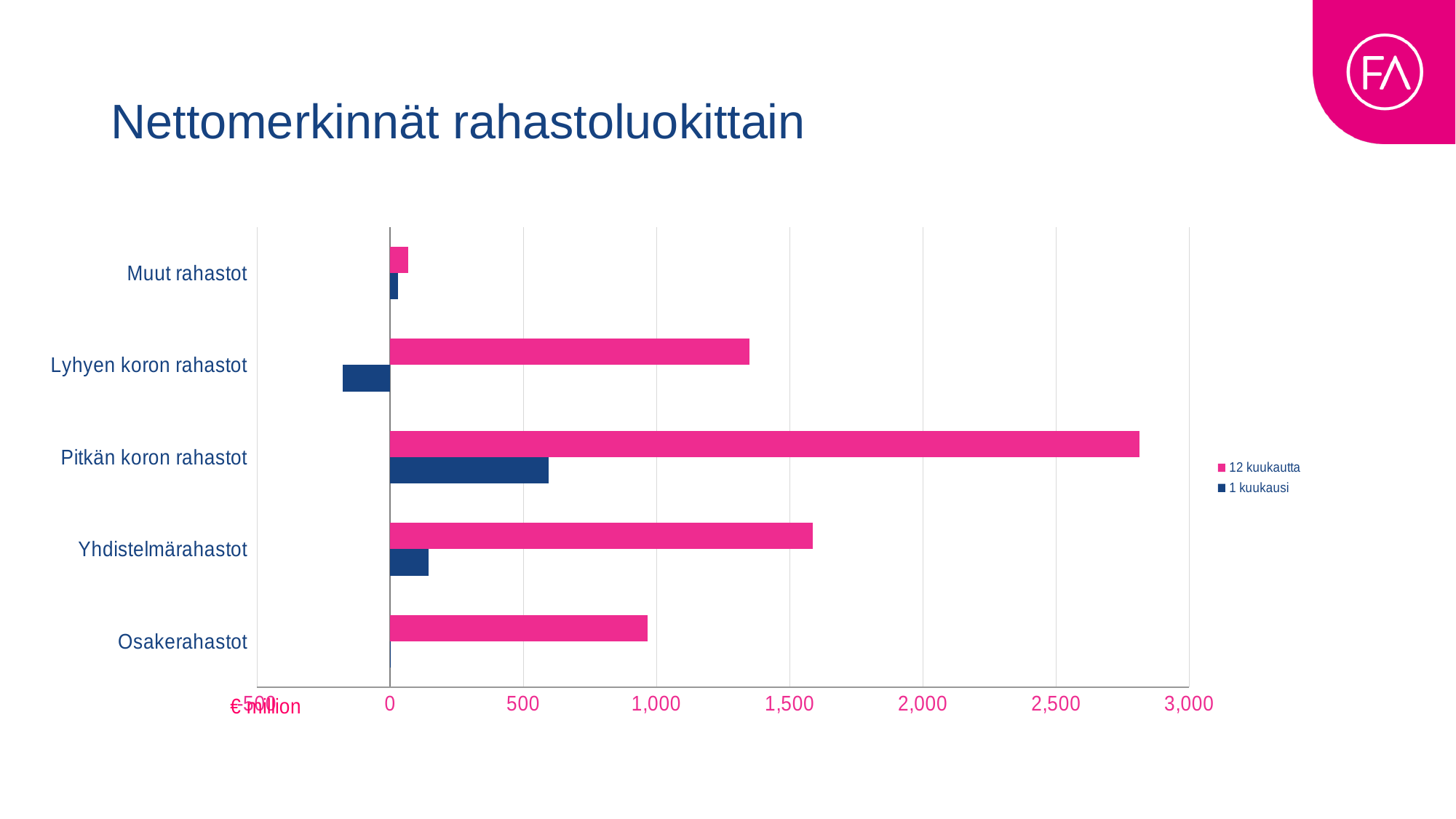

# Nettomerkinnät rahastoluokittain

### Chart

| Category | 1 kuukausi | 12 kuukautta |
|---|---|---|
| Osakerahastot | -1.123823597071141 | 966.8995561342535 |
| Yhdistelmärahastot | 144.22844012630668 | 1586.0062348883064 |
| Pitkän koron rahastot | 595.1613660327096 | 2811.588039313975 |
| Lyhyen koron rahastot | -176.73112320407571 | 1347.8358581573139 |
| Muut rahastot | 29.653403493365282 | 66.96268765075239 |